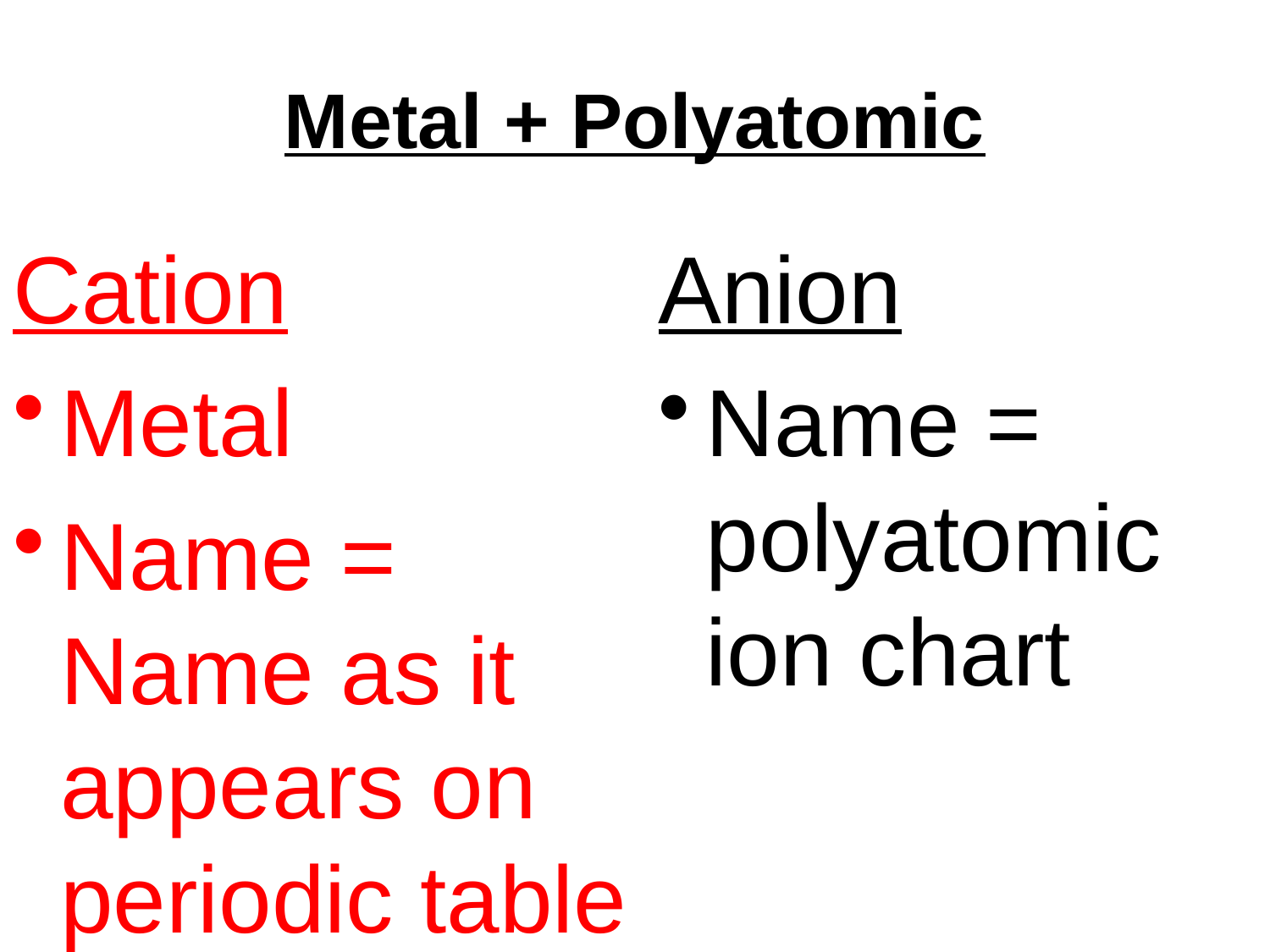

# Metal + Polyatomic
Cation
Metal
Name = Name as it appears on periodic table
Anion
Name = polyatomic ion chart